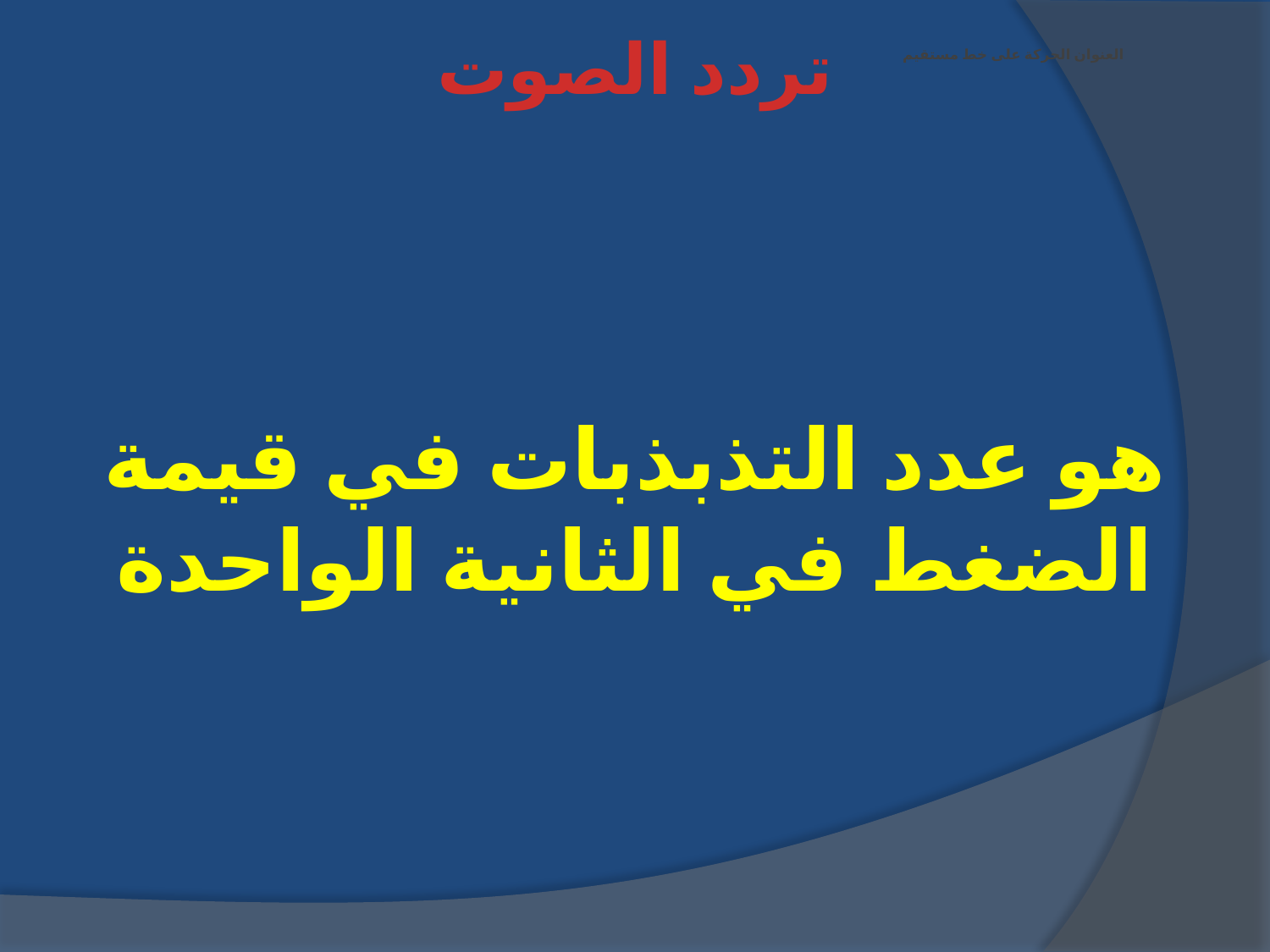

تردد الصوت
# العنوان الحركة على خط مستقيم
هو عدد التذبذبات في قيمة الضغط في الثانية الواحدة